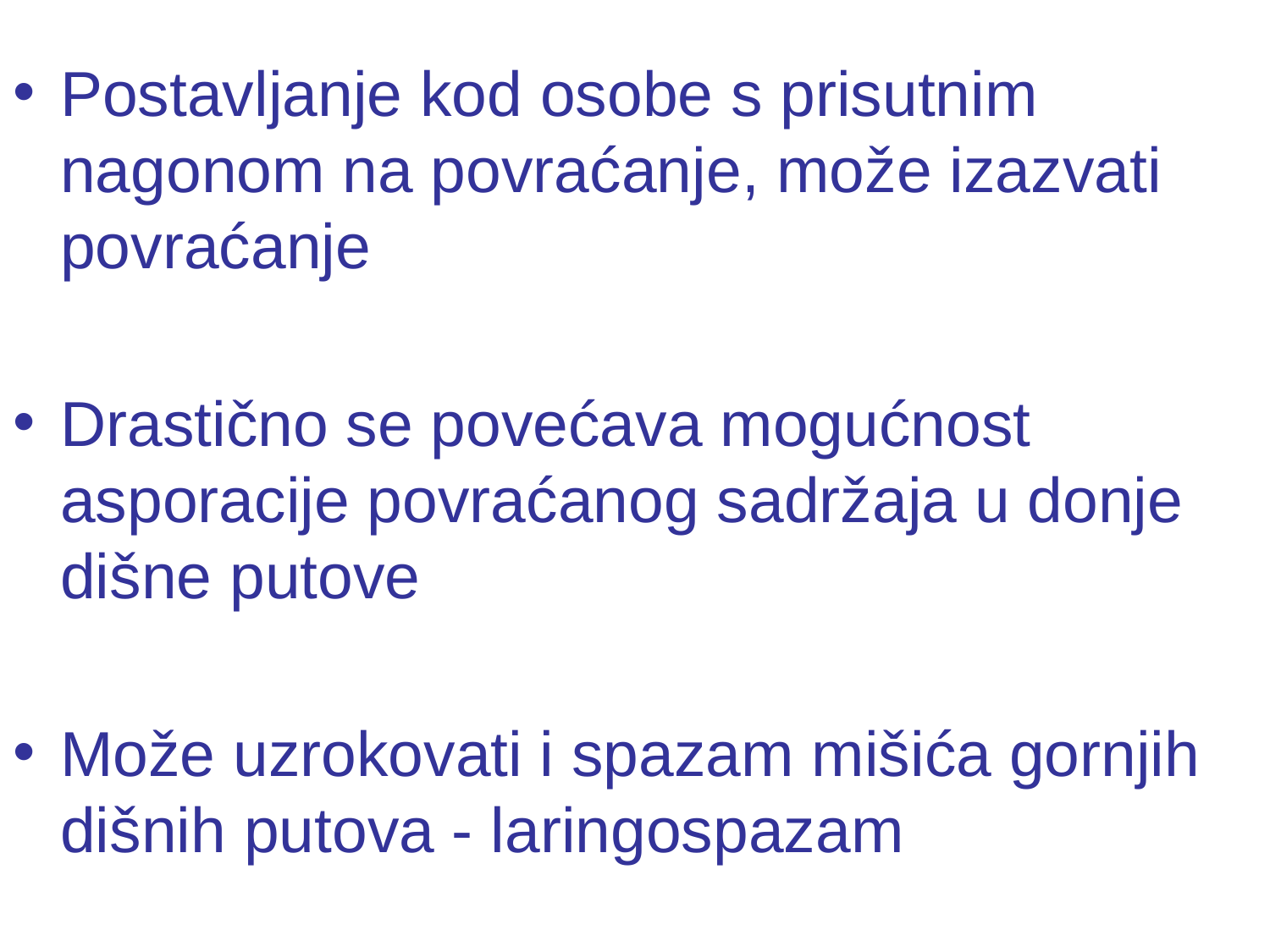

#
Postavljanje kod osobe s prisutnim nagonom na povraćanje, može izazvati povraćanje

Drastično se povećava mogućnost asporacije povraćanog sadržaja u donje dišne putove

Može uzrokovati i spazam mišića gornjih dišnih putova - laringospazam